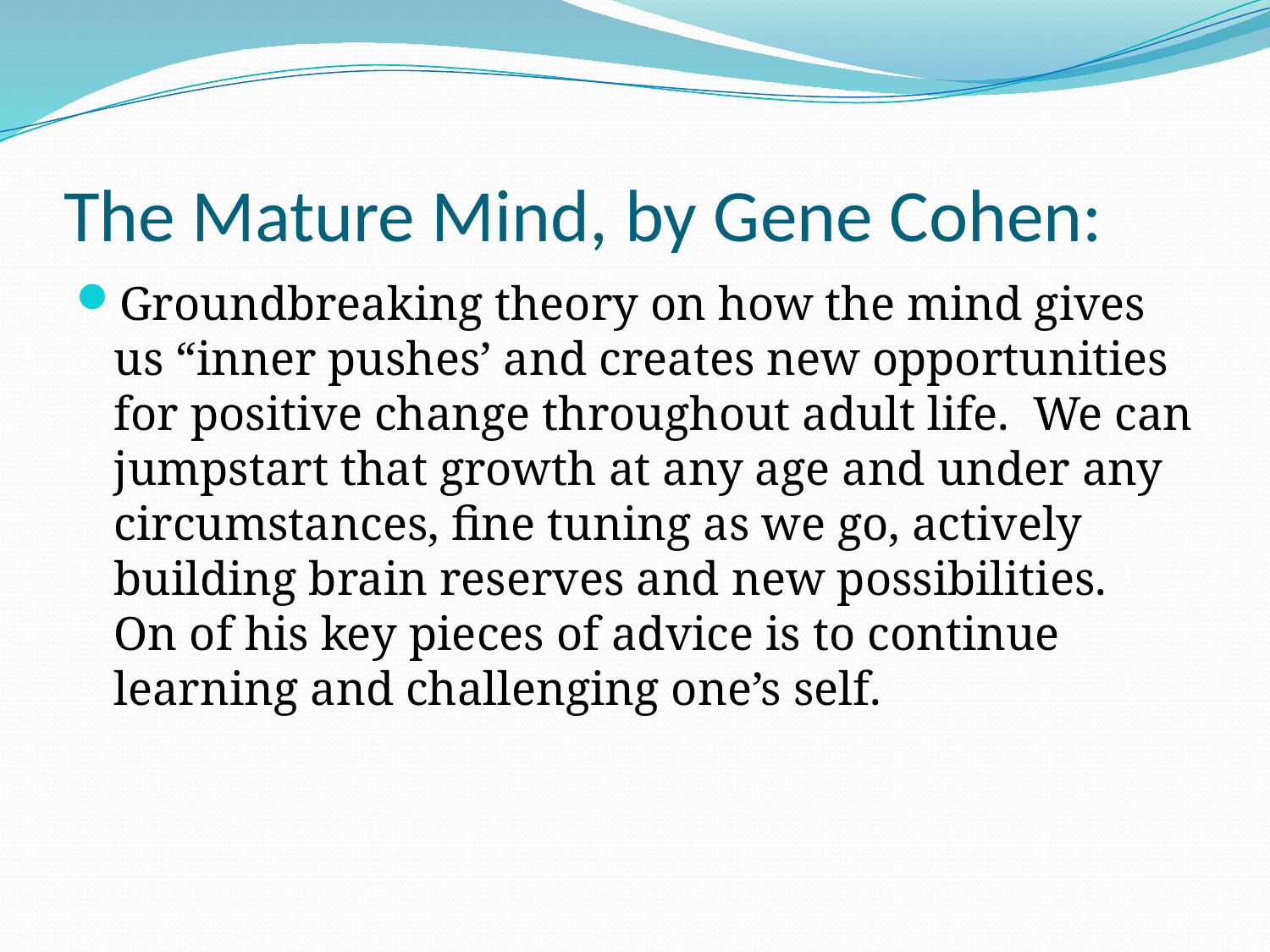

# The Mature Mind, by Gene Cohen:
Groundbreaking theory on how the mind gives us “inner pushes’ and creates new opportunities for positive change throughout adult life.  We can jumpstart that growth at any age and under any circumstances, fine tuning as we go, actively building brain reserves and new possibilities.  On of his key pieces of advice is to continue learning and challenging one’s self.